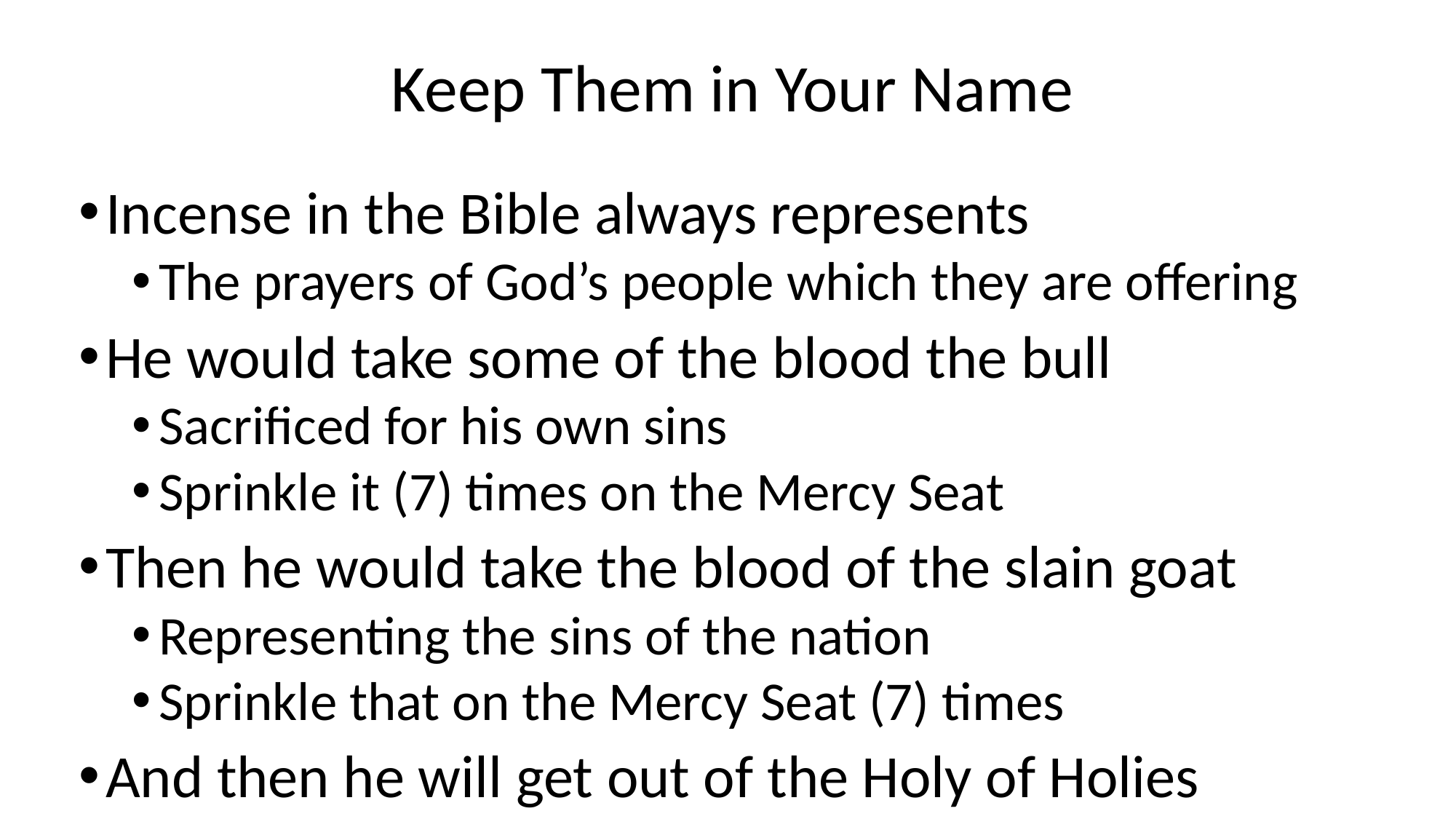

# Keep Them in Your Name
Incense in the Bible always represents
The prayers of God’s people which they are offering
He would take some of the blood the bull
Sacrificed for his own sins
Sprinkle it (7) times on the Mercy Seat
Then he would take the blood of the slain goat
Representing the sins of the nation
Sprinkle that on the Mercy Seat (7) times
And then he will get out of the Holy of Holies